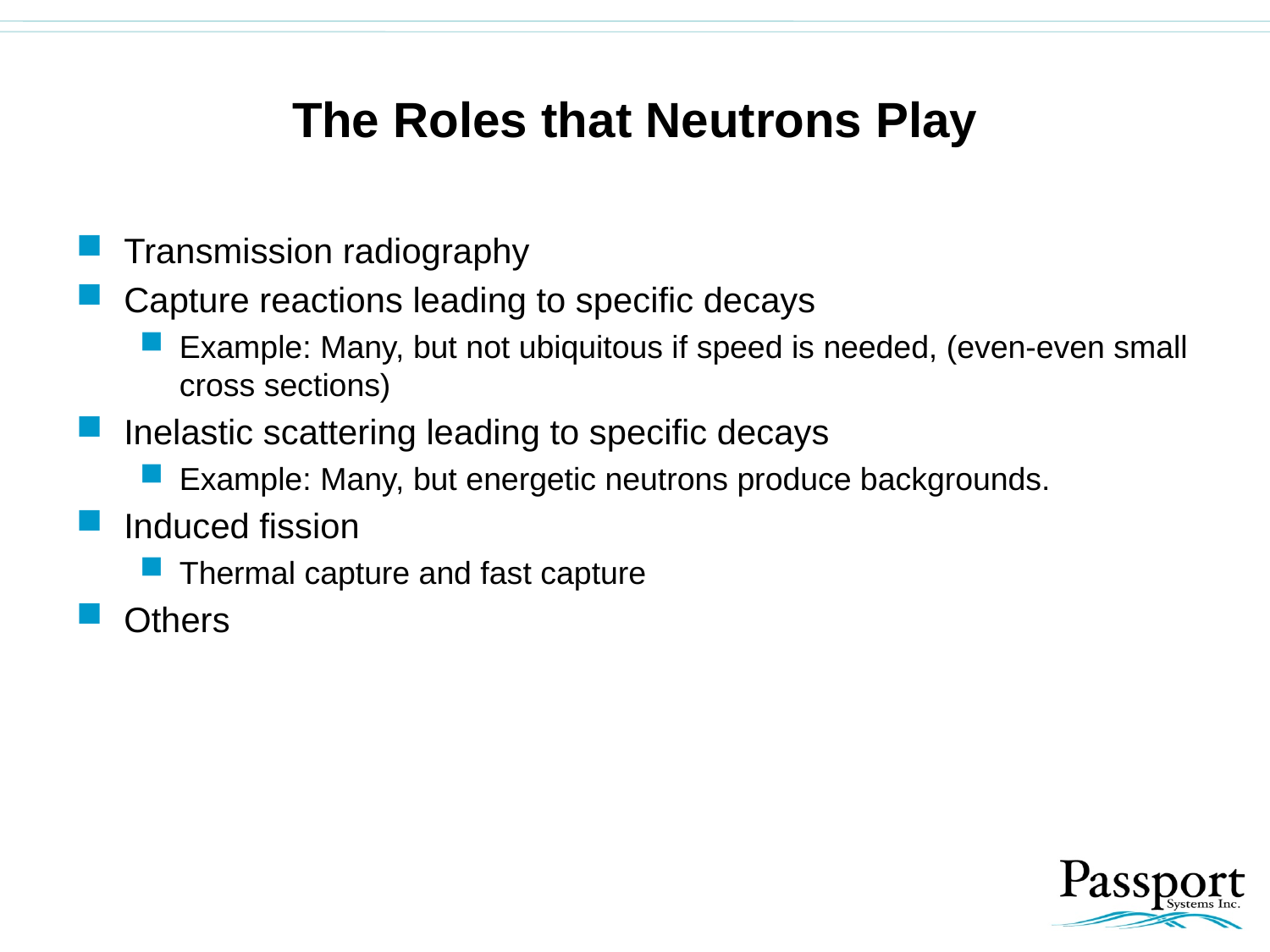

# The Roles that Neutrons Play
Transmission radiography
Capture reactions leading to specific decays
Example: Many, but not ubiquitous if speed is needed, (even-even small cross sections)
Inelastic scattering leading to specific decays
Example: Many, but energetic neutrons produce backgrounds.
Induced fission
Thermal capture and fast capture
Others